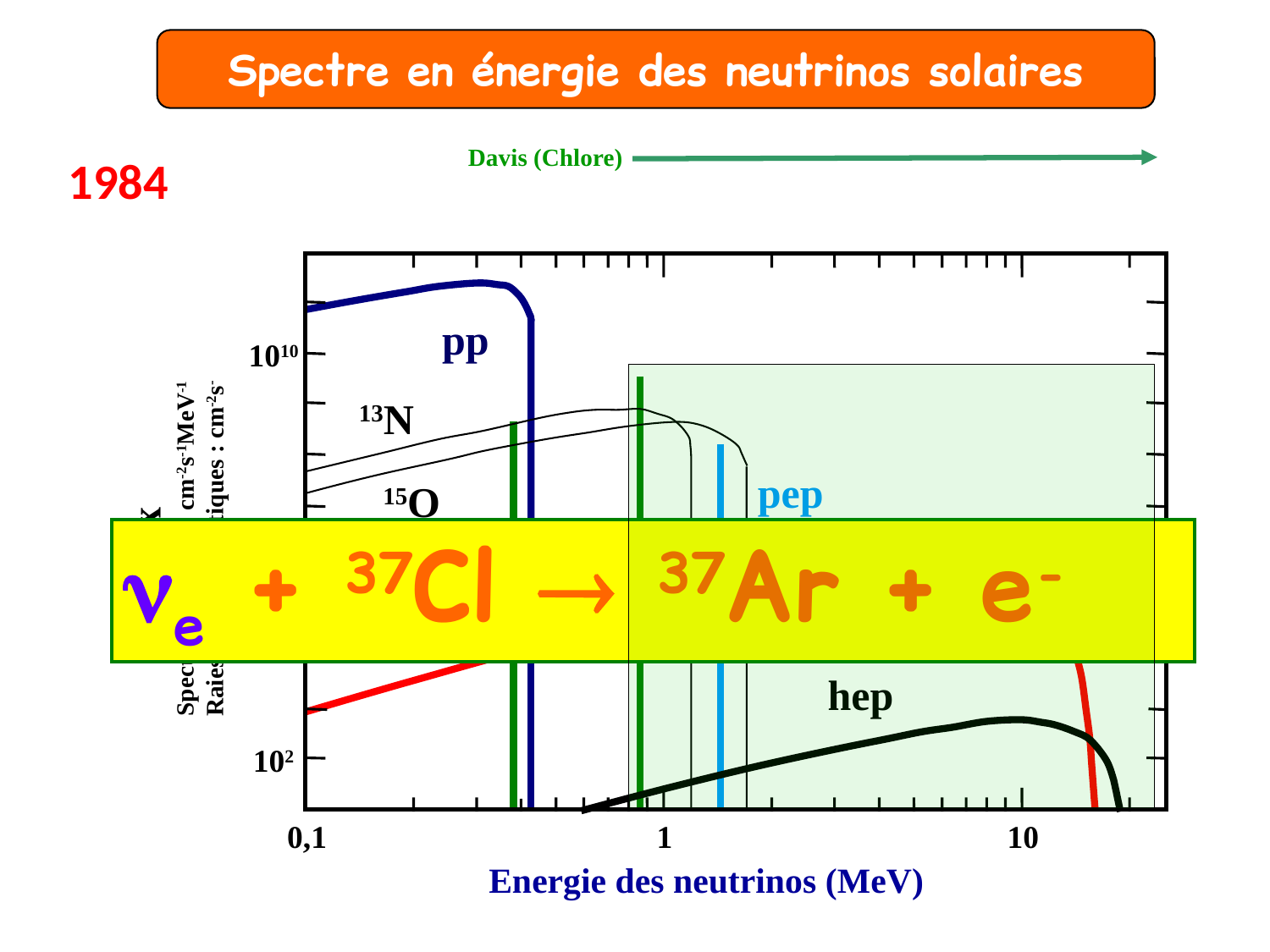

Spectre en énergie des neutrinos solaires
Davis (Chlore)

1984

1010
106
102

Flux
Spectres continus : cm-2s-1MeV-1
Raies monoénergétiques : cm-2s-1

0,1
1
10
Energie des neutrinos (MeV)

pp

7Be
13N

15O

pep
νe + 37Cl → 37Ar + e-

8B

hep